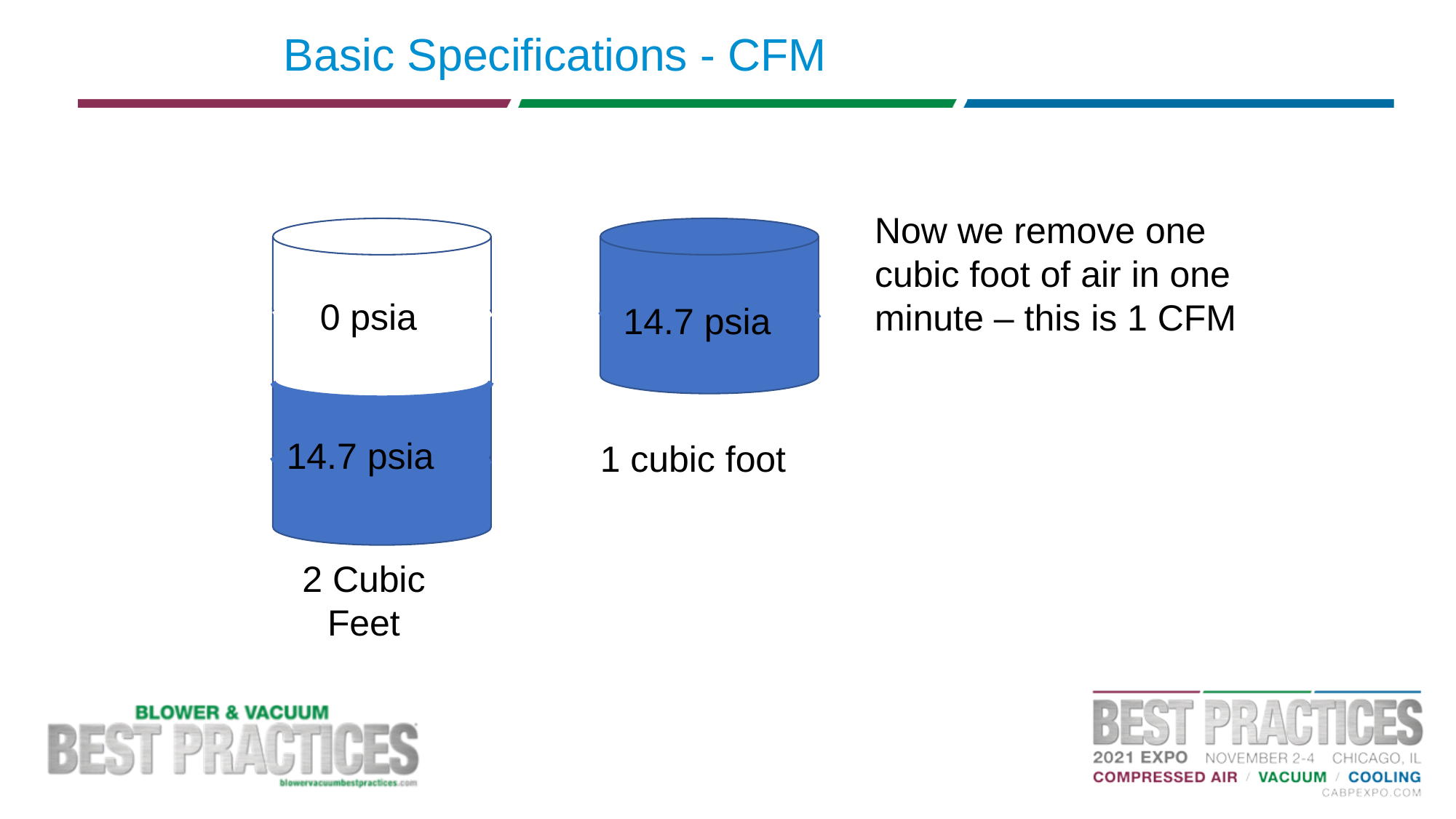

# Basic Specifications - CFM
Now we remove one cubic foot of air in one minute – this is 1 CFM

0 psia
14.7 psia
14.7 psia
1 cubic foot
2 Cubic Feet